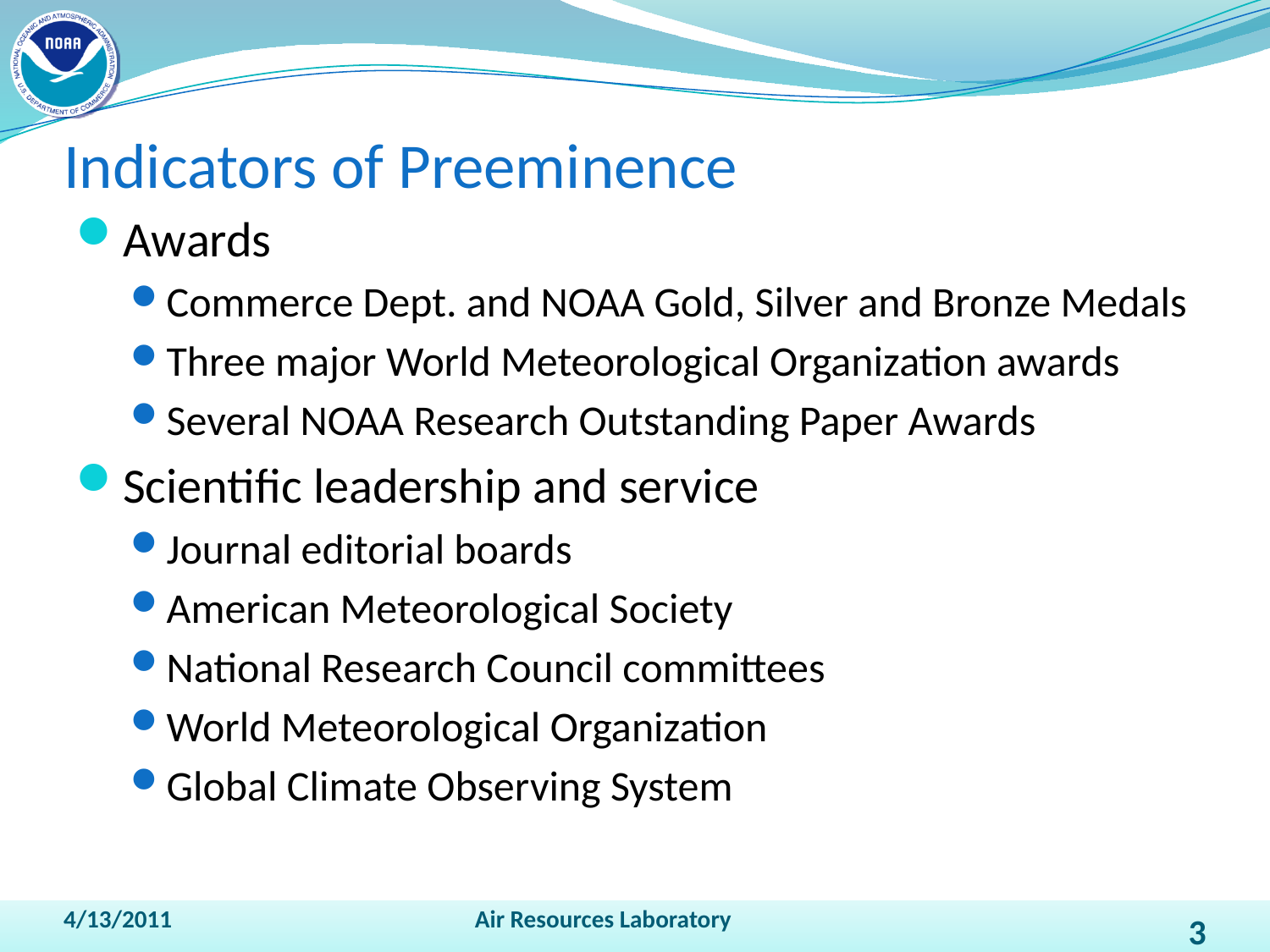

# Indicators of Preeminence
Awards
Commerce Dept. and NOAA Gold, Silver and Bronze Medals
Three major World Meteorological Organization awards
Several NOAA Research Outstanding Paper Awards
Scientific leadership and service
Journal editorial boards
American Meteorological Society
National Research Council committees
World Meteorological Organization
Global Climate Observing System

4/13/2011
Air Resources Laboratory
3